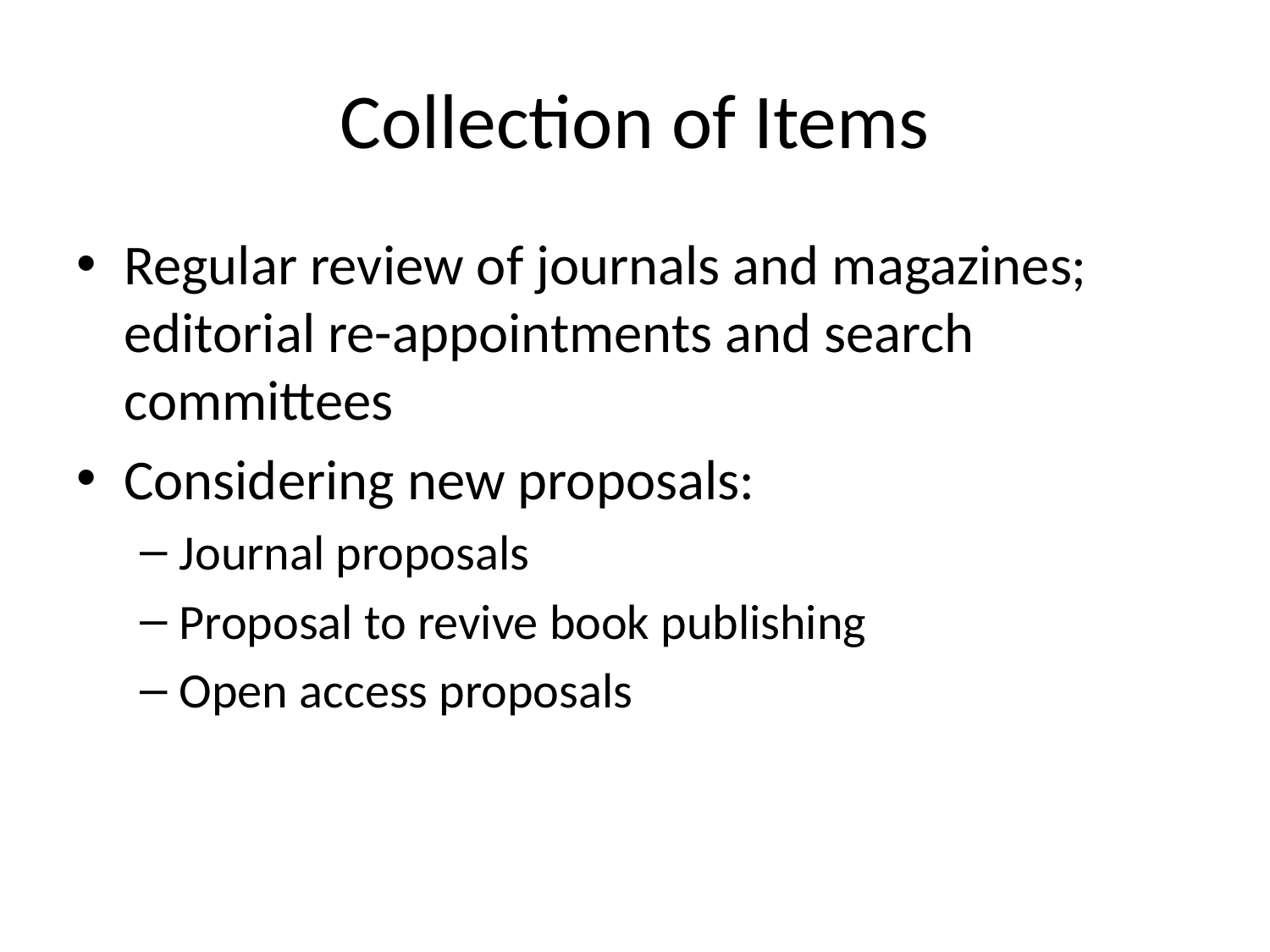

# Collection of Items
Regular review of journals and magazines; editorial re-appointments and search committees
Considering new proposals:
Journal proposals
Proposal to revive book publishing
Open access proposals